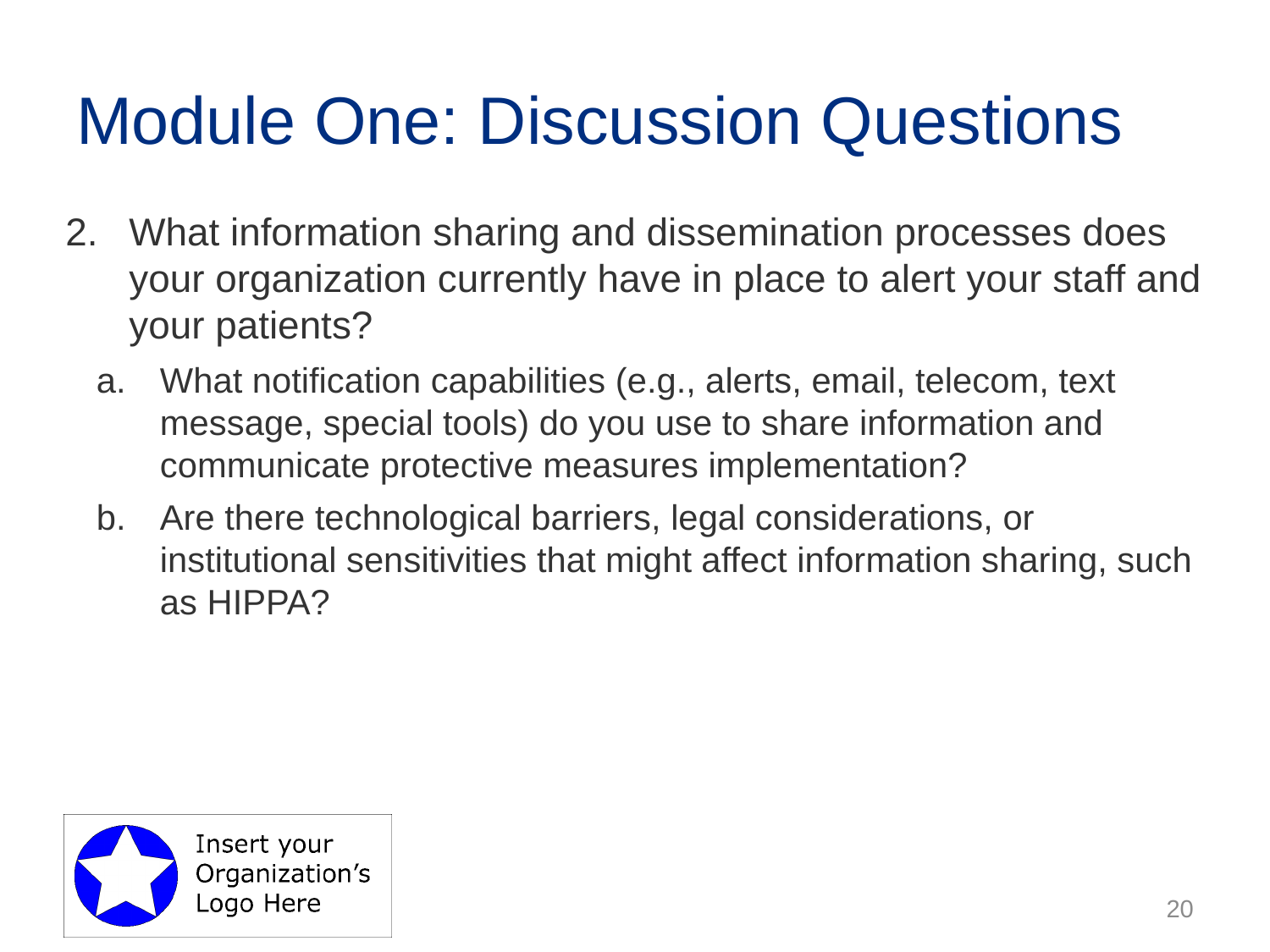

# Module One: Discussion Questions
What information sharing and dissemination processes does your organization currently have in place to alert your staff and your patients?
What notification capabilities (e.g., alerts, email, telecom, text message, special tools) do you use to share information and communicate protective measures implementation?
Are there technological barriers, legal considerations, or institutional sensitivities that might affect information sharing, such as HIPPA?
20